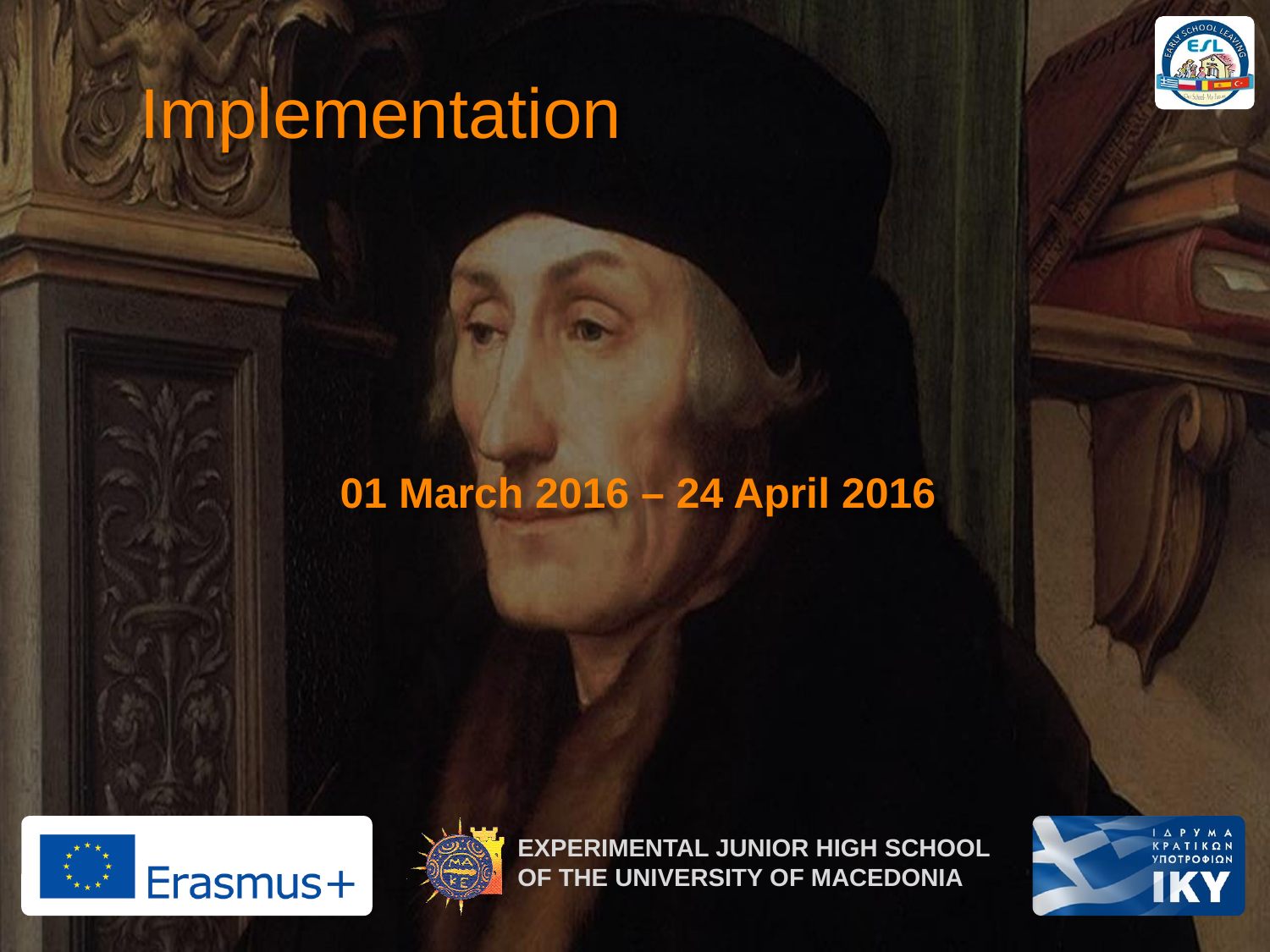

# Implementation
01 March 2016 – 24 April 2016